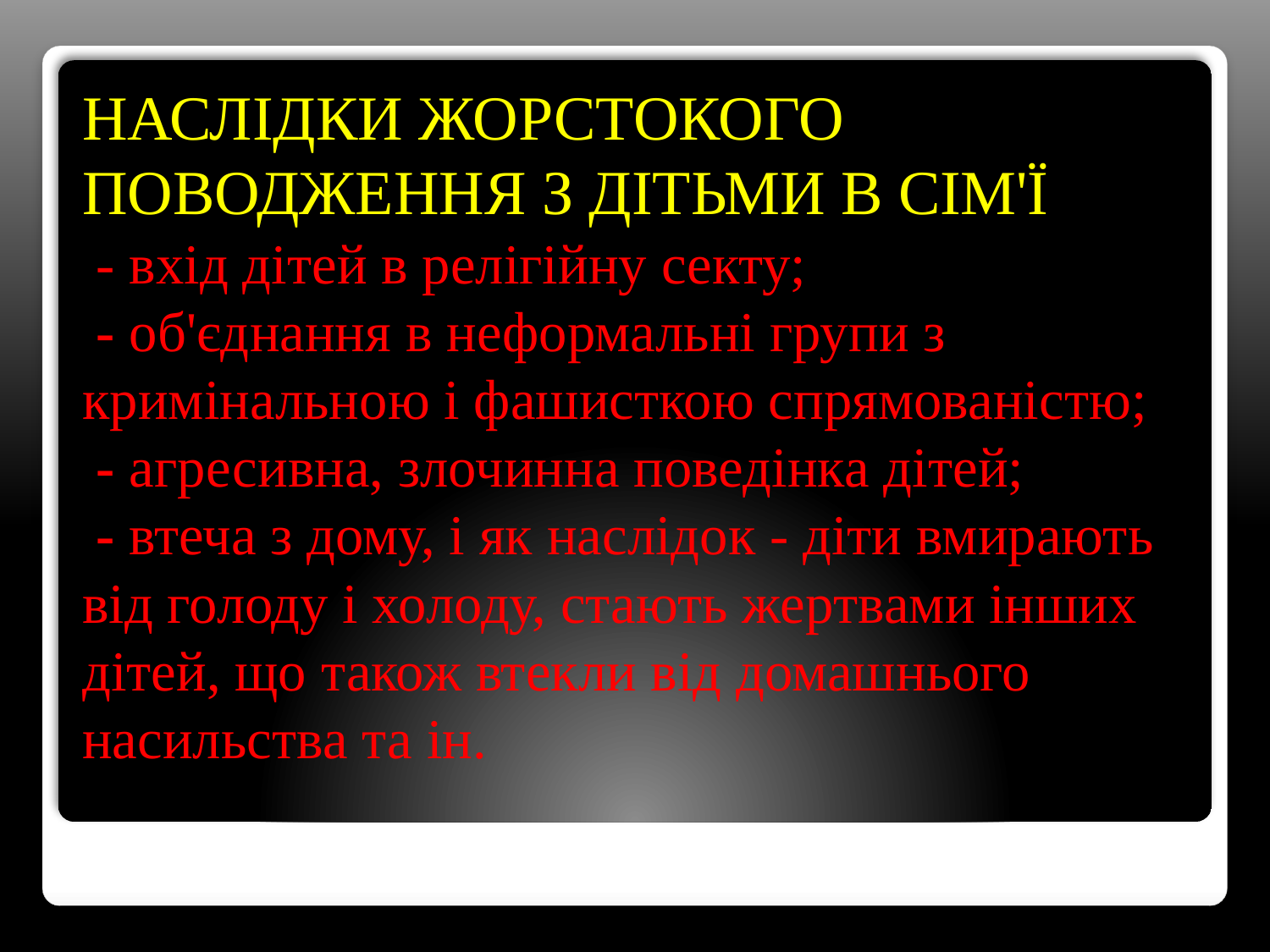

# НАСЛІДКИ ЖОРСТОКОГО ПОВОДЖЕННЯ З ДІТЬМИ В СІМ'Ї - вхід дітей в релігійну секту; - об'єднання в неформальні групи з кримінальною і фашисткою спрямованістю; - агресивна, злочинна поведінка дітей; - втеча з дому, і як наслідок - діти вмирають від голоду і холоду, стають жертвами інших дітей, що також втекли від домашнього насильства та ін.